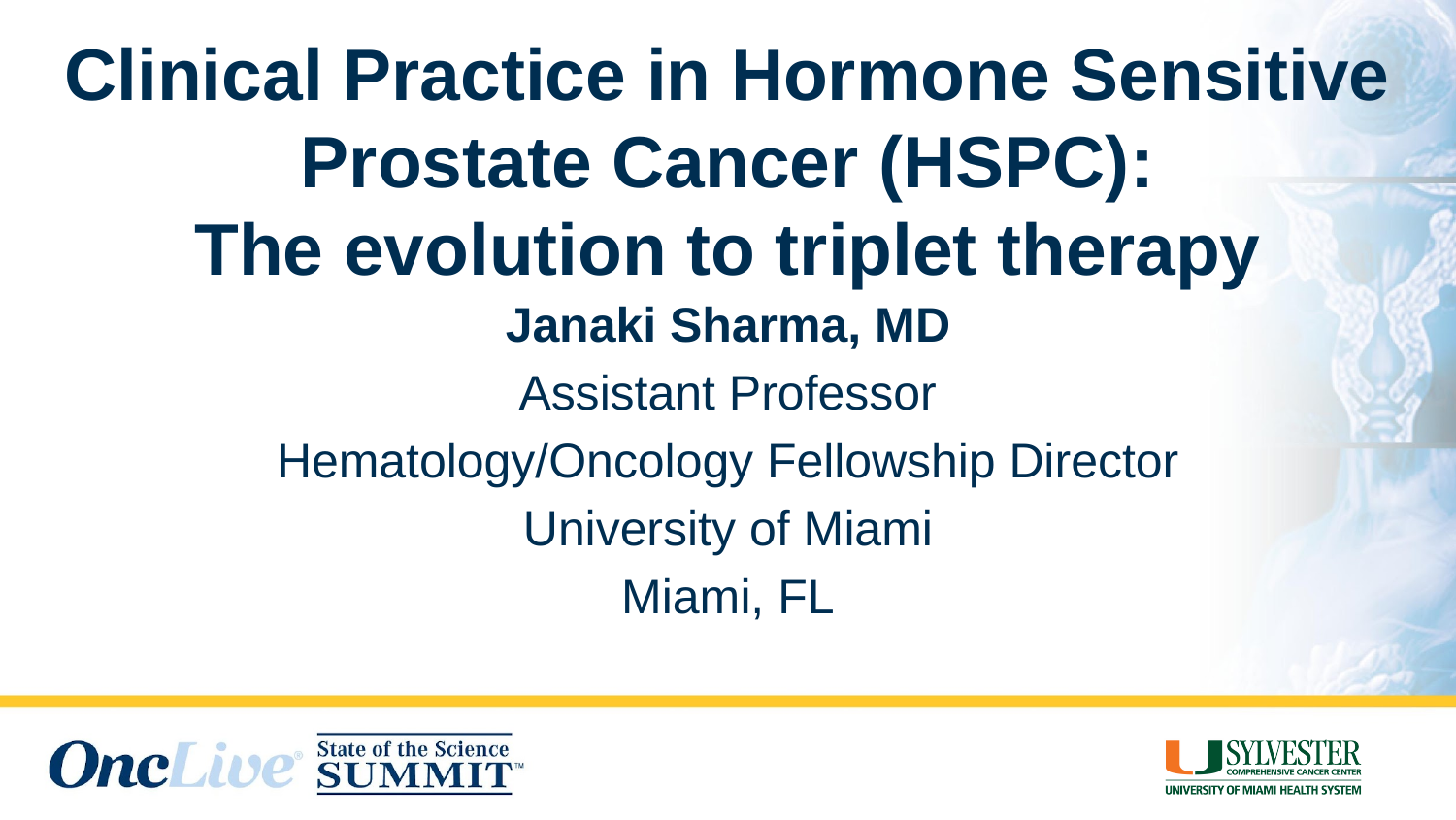

# Clinical Practice in Hormone Sensitive Prostate Cancer (HSPC): The evolution to triplet therapy
Janaki Sharma, MD
Assistant Professor
Hematology/Oncology Fellowship Director
University of Miami
Miami, FL